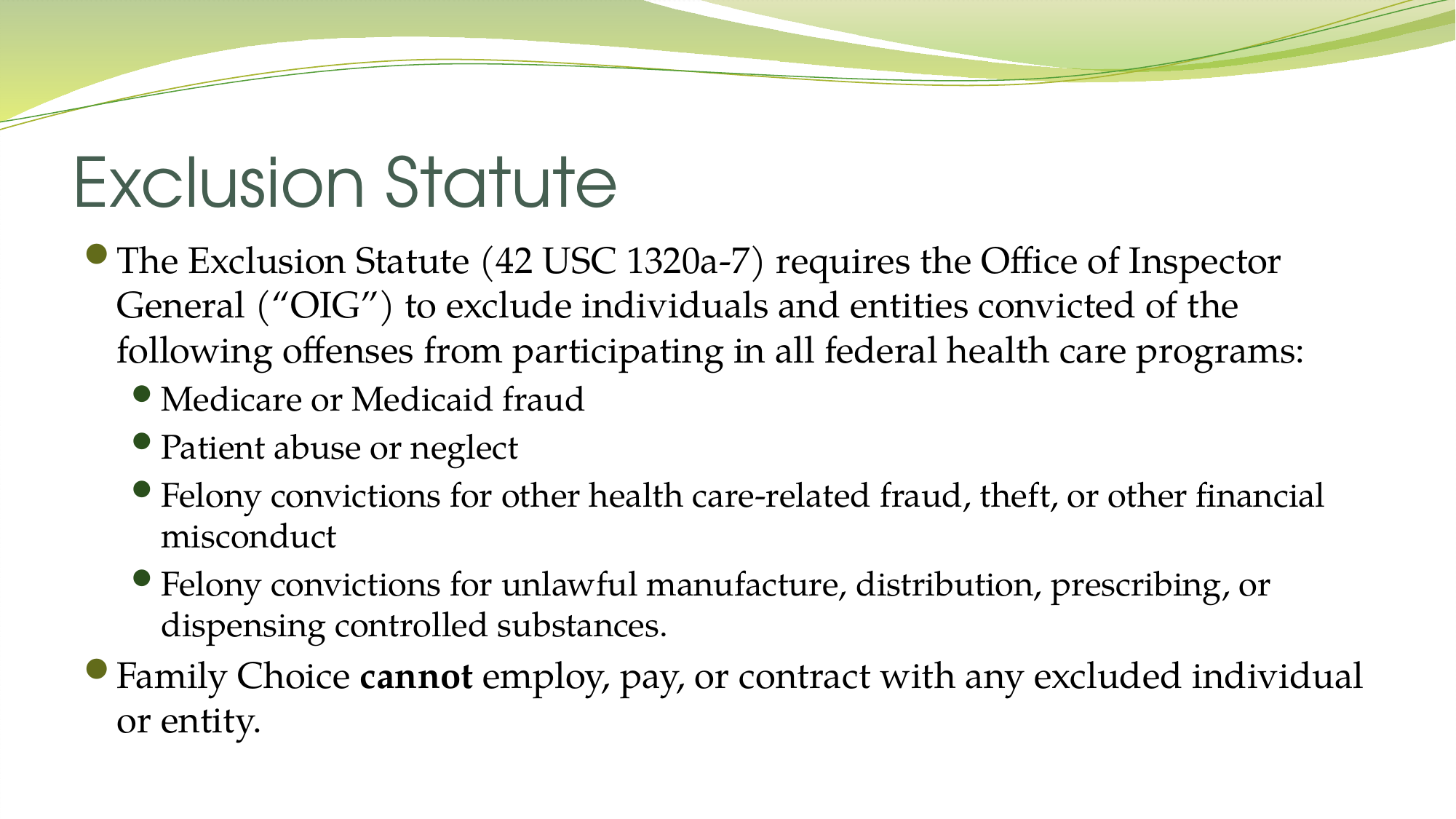

# Exclusion Statute
The Exclusion Statute (42 USC 1320a-7) requires the Office of Inspector General (“OIG”) to exclude individuals and entities convicted of the following offenses from participating in all federal health care programs:
Medicare or Medicaid fraud
Patient abuse or neglect
Felony convictions for other health care-related fraud, theft, or other financial misconduct
Felony convictions for unlawful manufacture, distribution, prescribing, or dispensing controlled substances.
Family Choice cannot employ, pay, or contract with any excluded individual or entity.